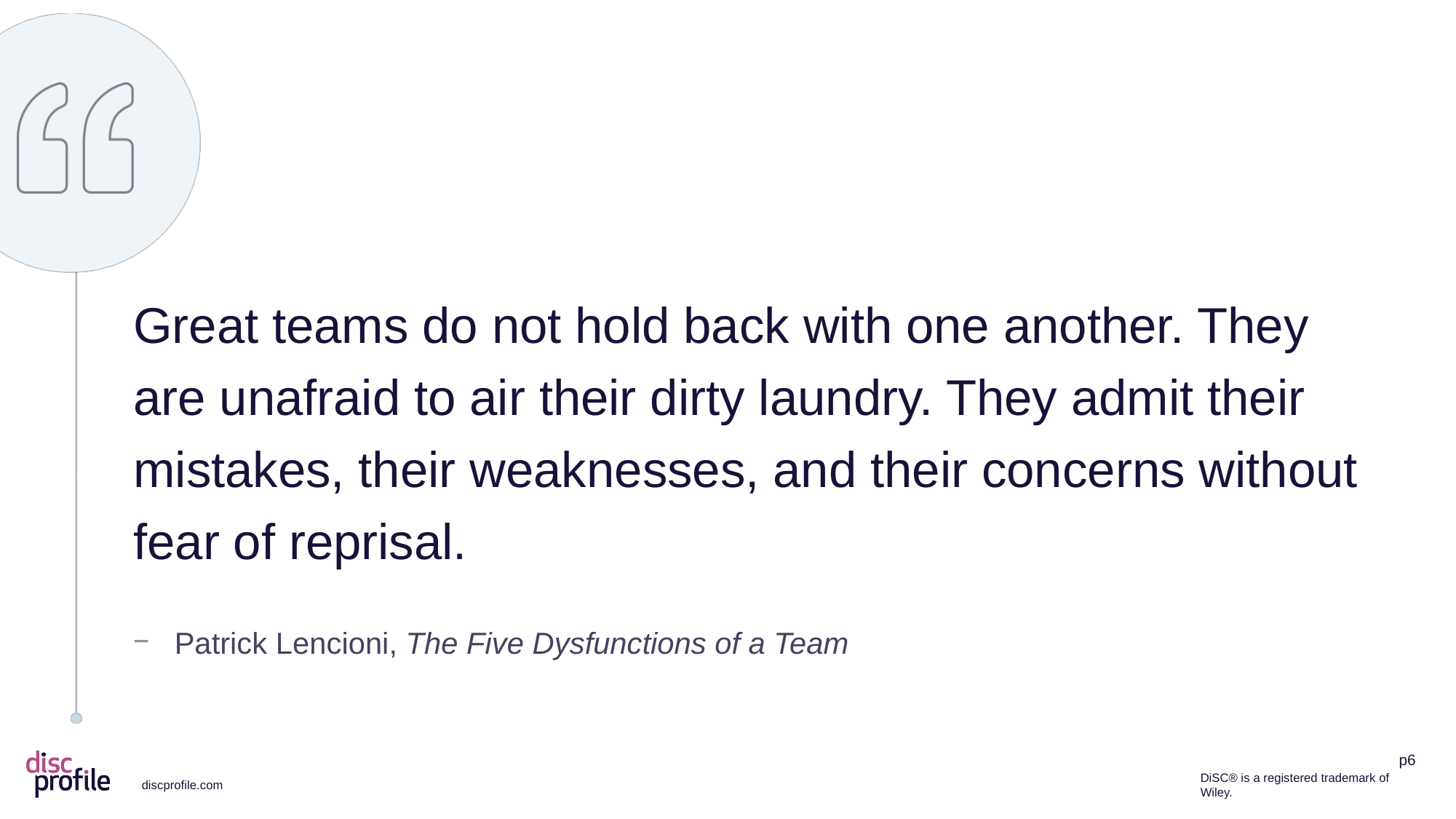

Great teams do not hold back with one another. They are unafraid to air their dirty laundry. They admit their mistakes, their weaknesses, and their concerns without fear of reprisal.
Patrick Lencioni, The Five Dysfunctions of a Team